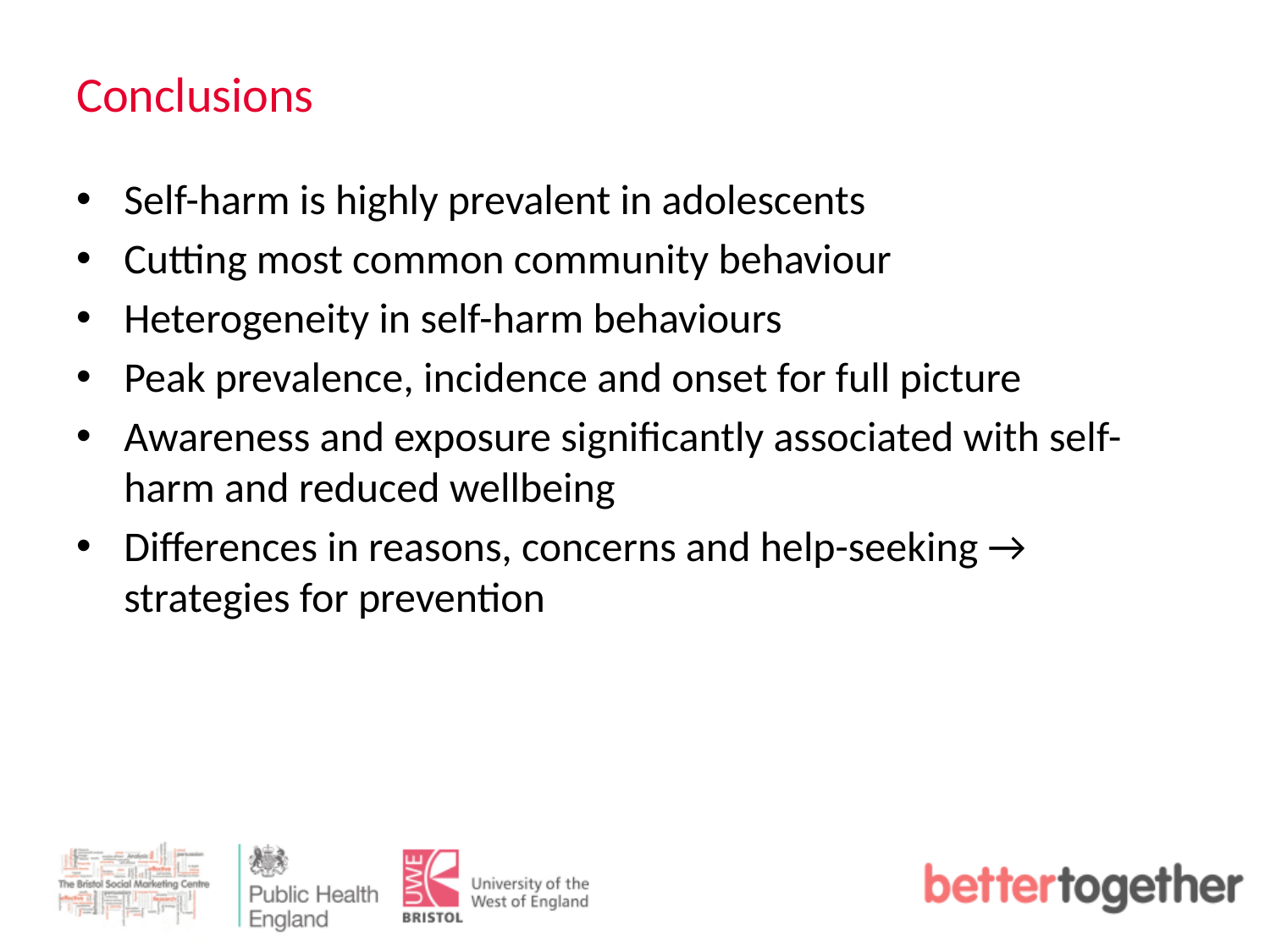

# Conclusions
Self-harm is highly prevalent in adolescents
Cutting most common community behaviour
Heterogeneity in self-harm behaviours
Peak prevalence, incidence and onset for full picture
Awareness and exposure significantly associated with self-harm and reduced wellbeing
Differences in reasons, concerns and help-seeking → strategies for prevention